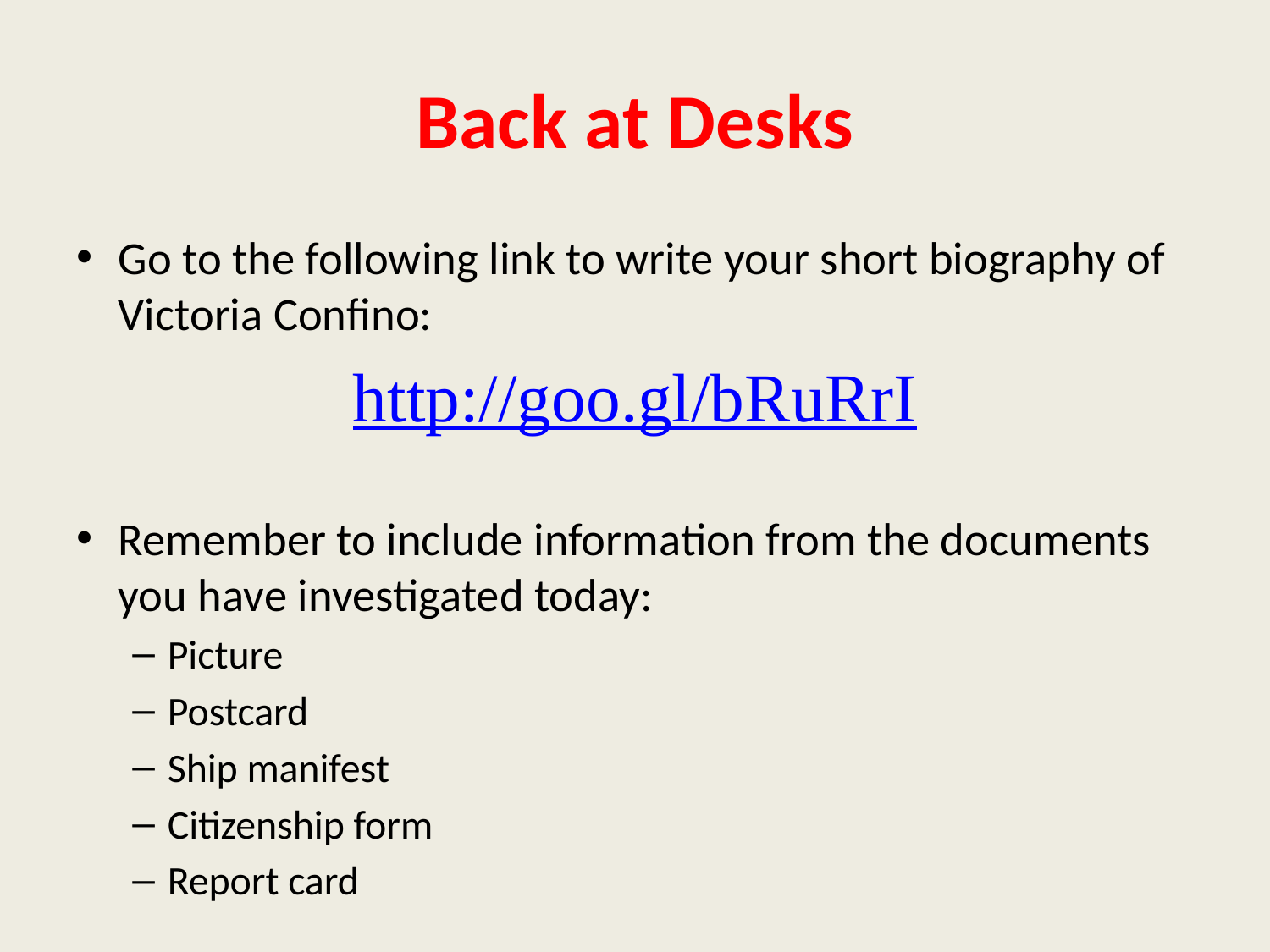

# Back at Desks
Go to the following link to write your short biography of Victoria Confino:
http://goo.gl/bRuRrI

Remember to include information from the documents you have investigated today:
Picture
Postcard
Ship manifest
Citizenship form
Report card